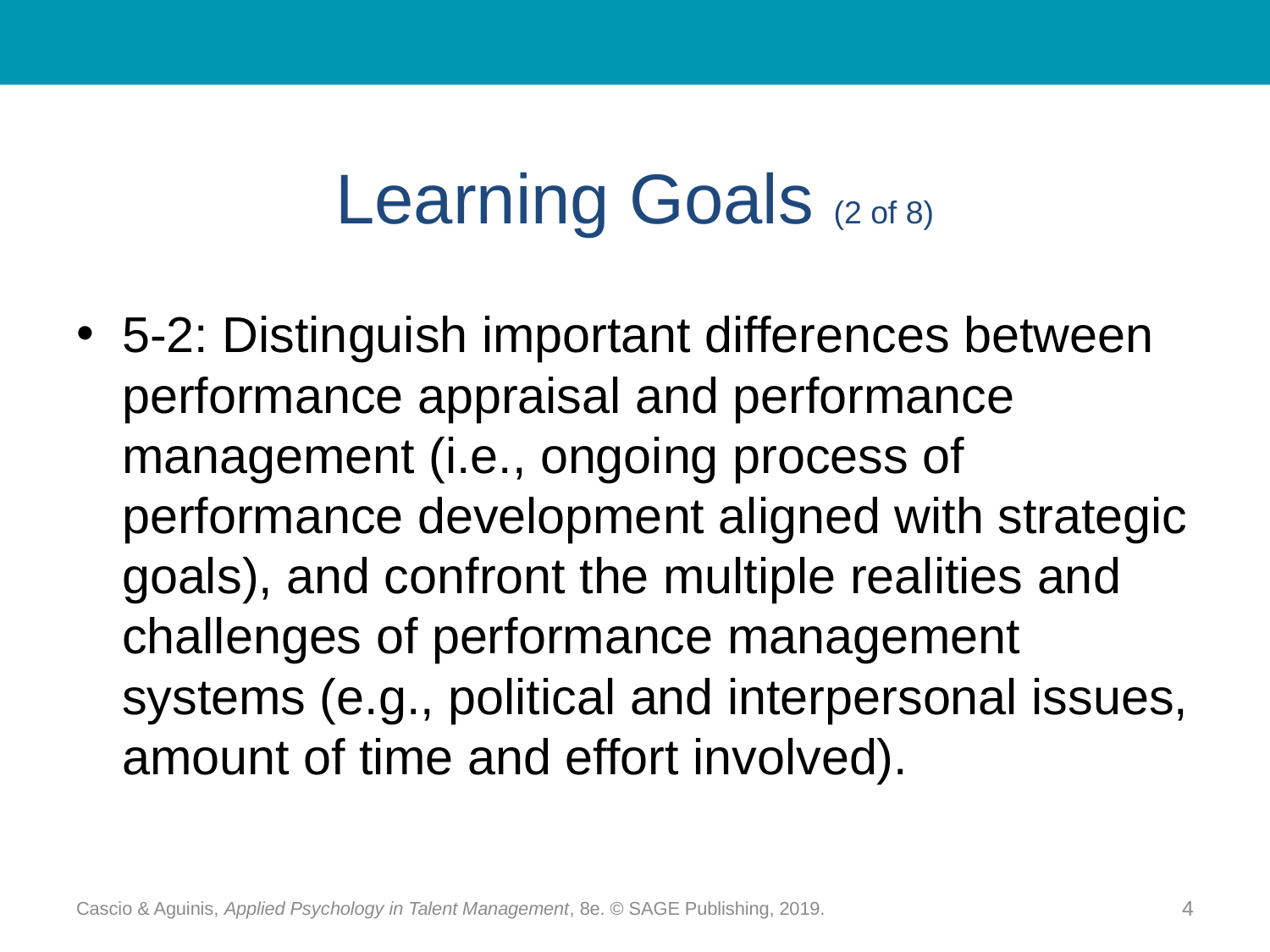

# Learning Goals (2 of 8)
5-2: Distinguish important differences between performance appraisal and performance management (i.e., ongoing process of performance development aligned with strategic goals), and confront the multiple realities and challenges of performance management systems (e.g., political and interpersonal issues, amount of time and effort involved).

Cascio & Aguinis, Applied Psychology in Talent Management, 8e. © SAGE Publishing, 2019.
4